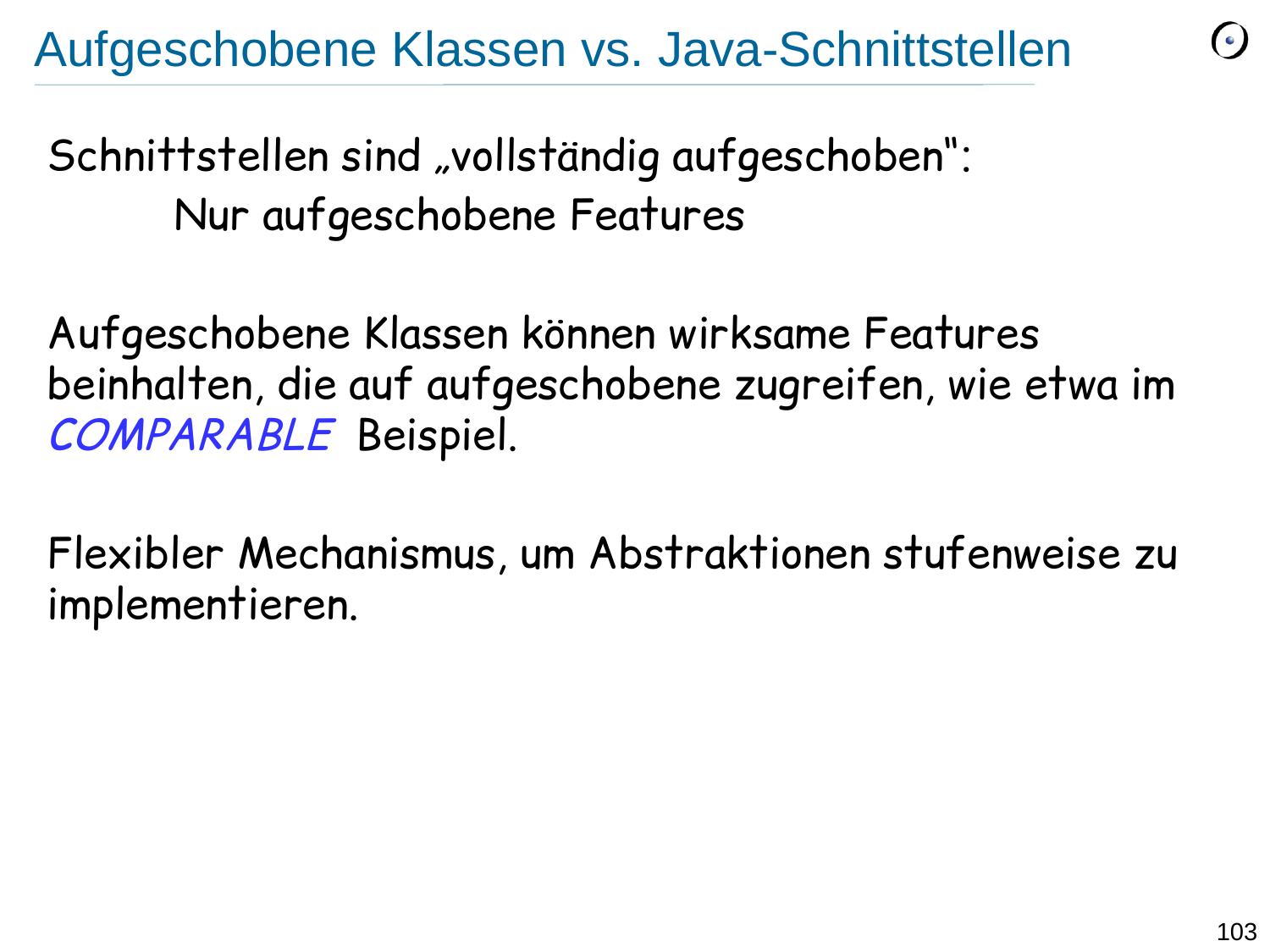

# Aufgeschobene Klassen vs. Java-Schnittstellen
Schnittstellen sind „vollständig aufgeschoben“:
	Nur aufgeschobene Features

Aufgeschobene Klassen können wirksame Features beinhalten, die auf aufgeschobene zugreifen, wie etwa im  COMPARABLE  Beispiel.

Flexibler Mechanismus, um Abstraktionen stufenweise zu implementieren.